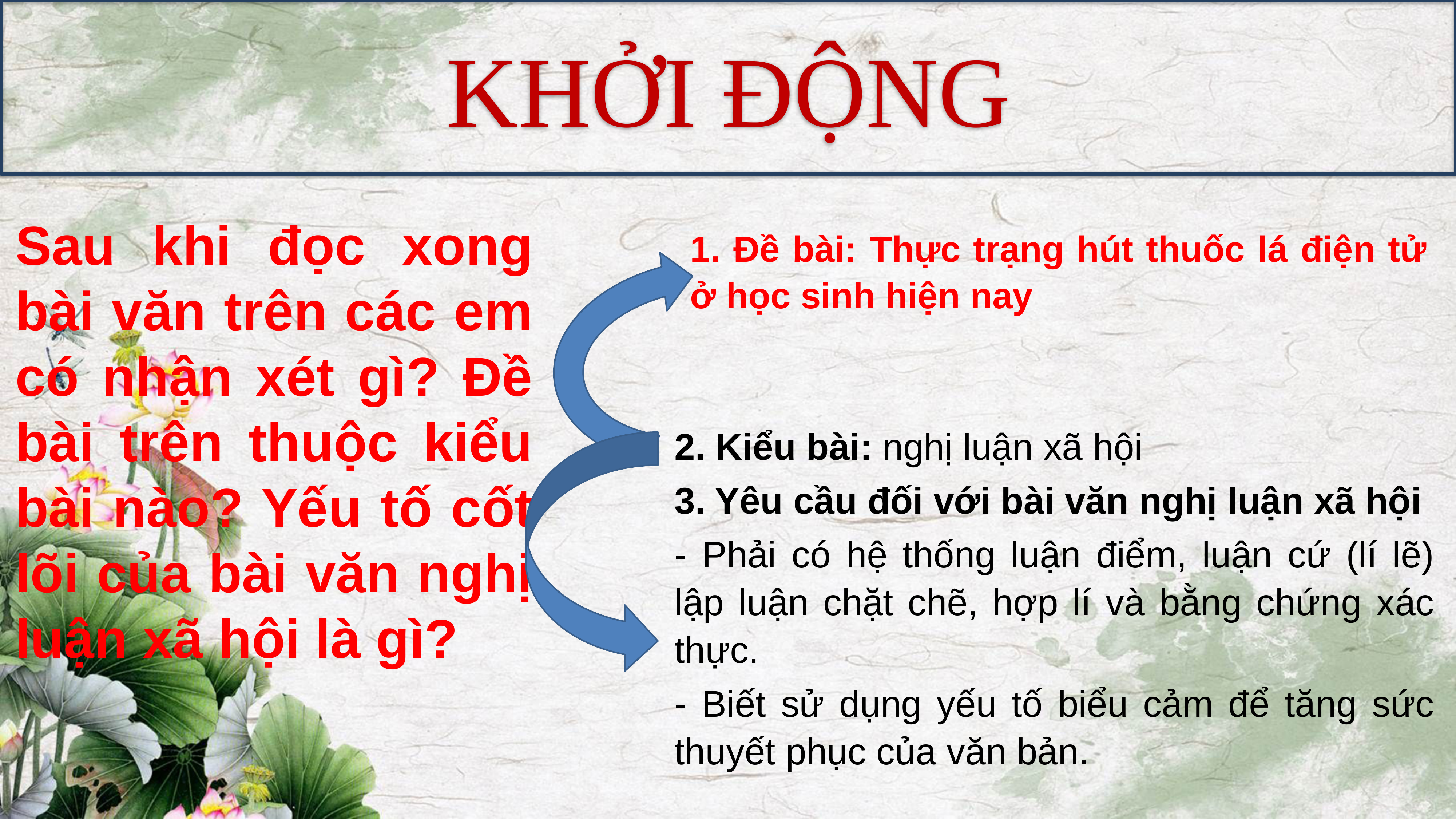

KHỞI ĐỘNG

Sau khi đọc xong bài văn trên các em có nhận xét gì? Đề bài trên thuộc kiểu bài nào? Yếu tố cốt lõi của bài văn nghị luận xã hội là gì?

1. Đề bài: Thực trạng hút thuốc lá điện tử ở học sinh hiện nay
2. Kiểu bài: nghị luận xã hội
3. Yêu cầu đối với bài văn nghị luận xã hội
- Phải có hệ thống luận điểm, luận cứ (lí lẽ) lập luận chặt chẽ, hợp lí và bằng chứng xác thực.
- Biết sử dụng yếu tố biểu cảm để tăng sức thuyết phục của văn bản.